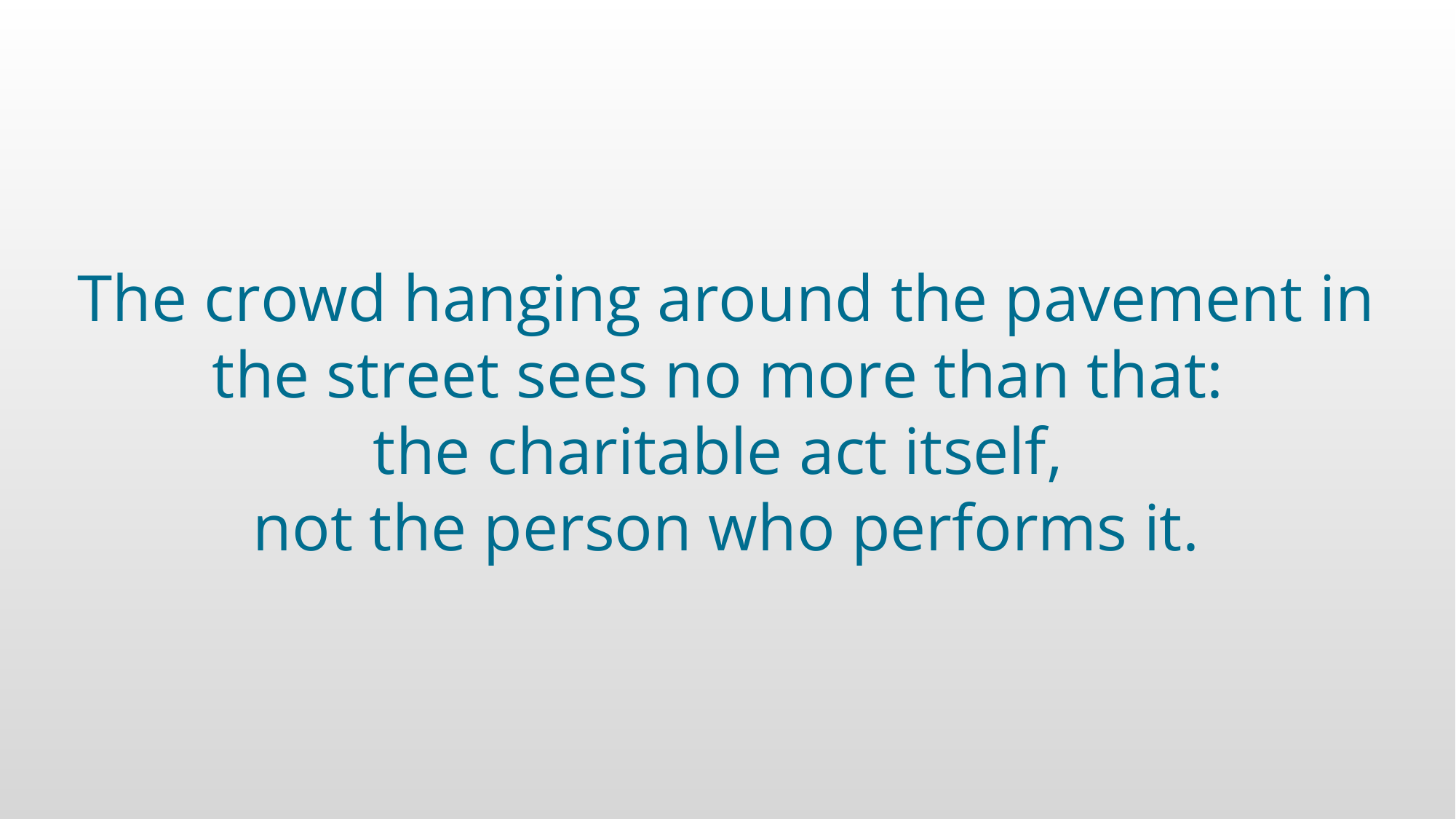

The crowd hanging around the pavement in the street sees no more than that:
the charitable act itself,
not the person who performs it.